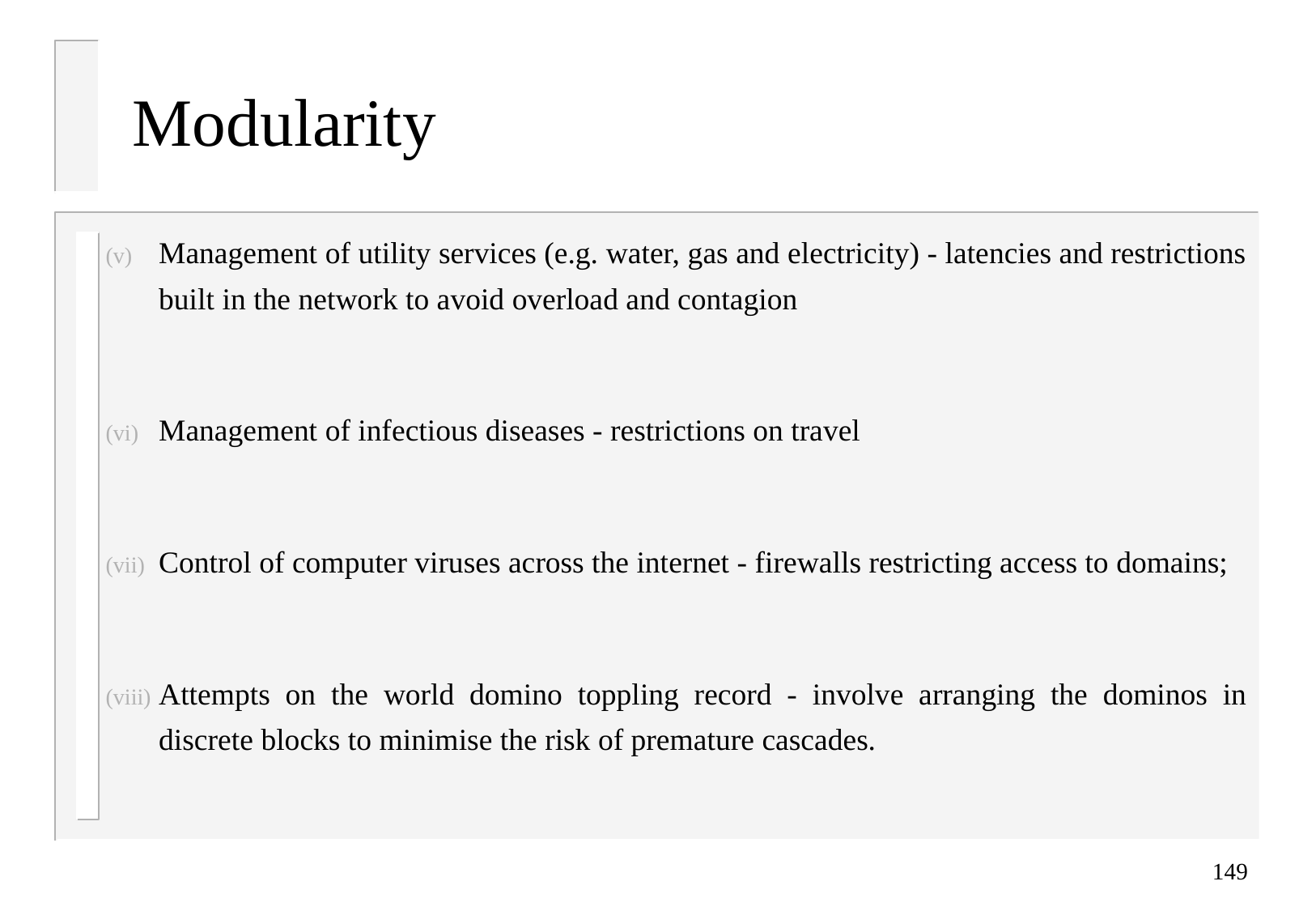

# Modularity
Management of utility services (e.g. water, gas and electricity) - latencies and restrictions built in the network to avoid overload and contagion

Management of infectious diseases - restrictions on travel

Control of computer viruses across the internet - firewalls restricting access to domains;

Attempts on the world domino toppling record - involve arranging the dominos in discrete blocks to minimise the risk of premature cascades.
149